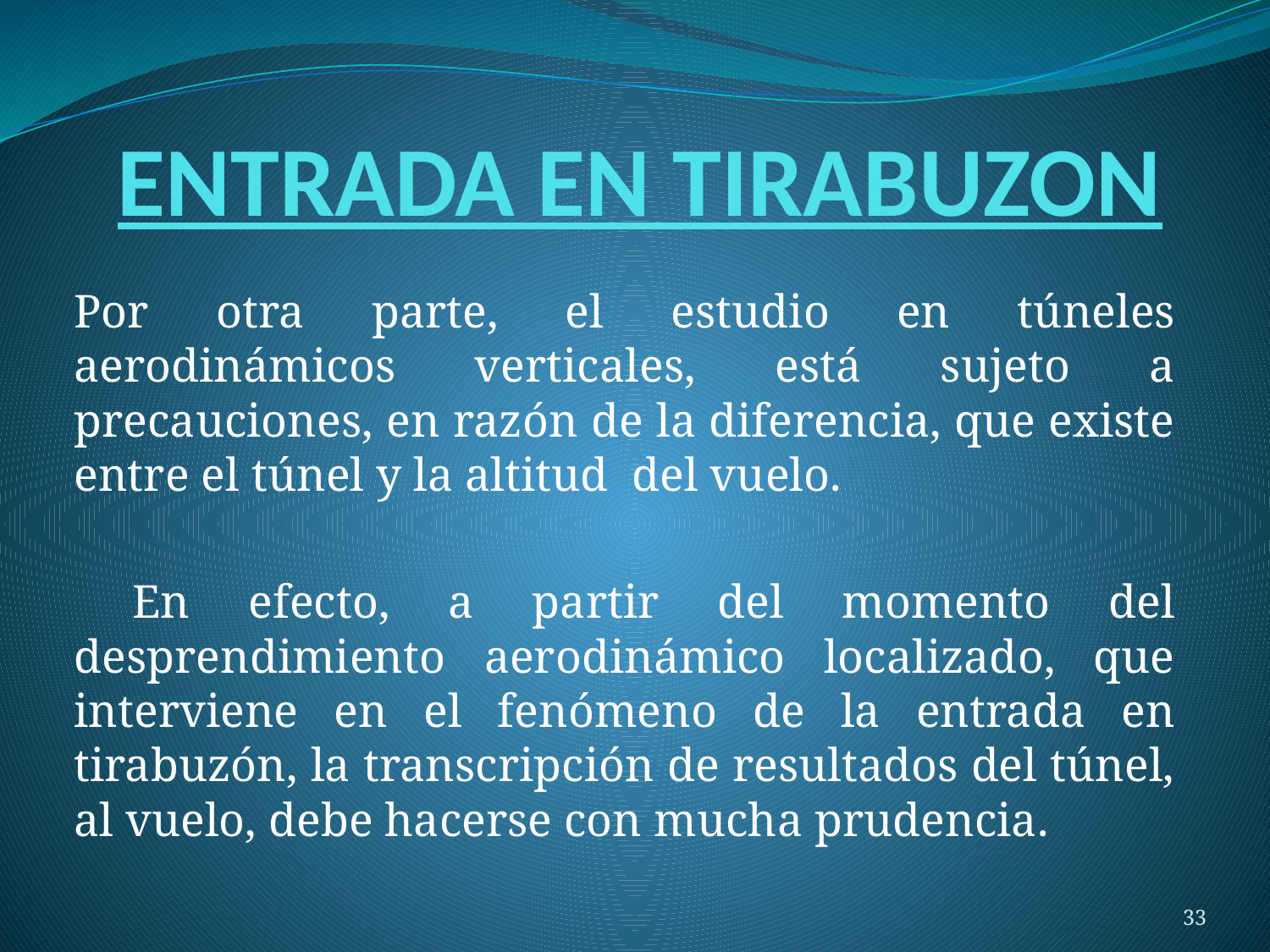

# ENTRADA EN TIRABUZON
Por otra parte, el estudio en túneles aerodinámicos verticales, está sujeto a precauciones, en razón de la diferencia, que existe entre el túnel y la altitud  del vuelo.

 En efecto, a partir del momento del desprendimiento aerodinámico localizado, que interviene en el fenómeno de la entrada en tirabuzón, la transcripción de resultados del túnel, al vuelo, debe hacerse con mucha prudencia.
33